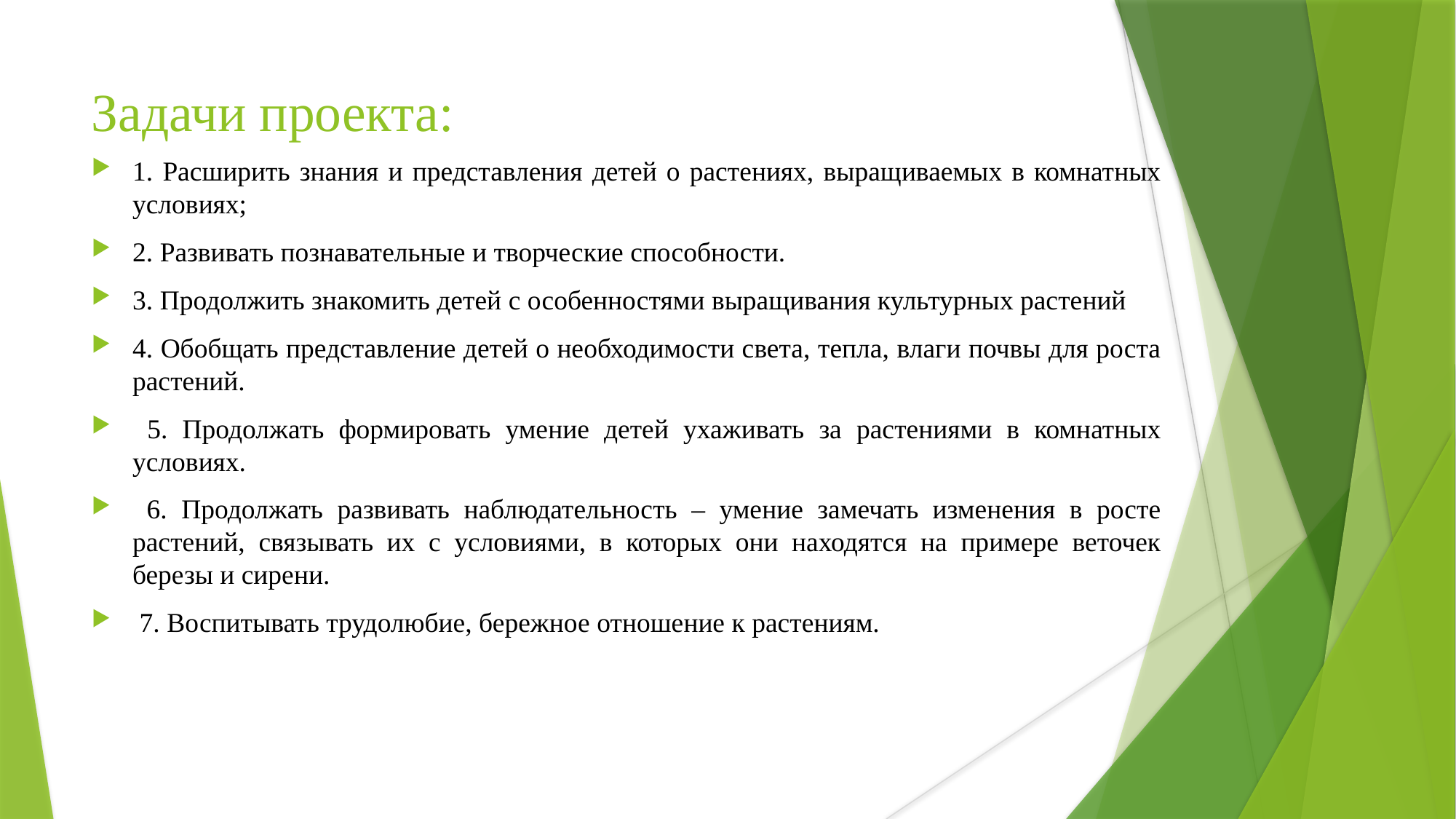

Задачи проекта:
1. Расширить знания и представления детей о растениях, выращиваемых в комнатных условиях;
2. Развивать познавательные и творческие способности.
3. Продолжить знакомить детей с особенностями выращивания культурных растений
4. Обобщать представление детей о необходимости света, тепла, влаги почвы для роста растений.
 5. Продолжать формировать умение детей ухаживать за растениями в комнатных условиях.
 6. Продолжать развивать наблюдательность – умение замечать изменения в росте растений, связывать их с условиями, в которых они находятся на примере веточек березы и сирени.
 7. Воспитывать трудолюбие, бережное отношение к растениям.